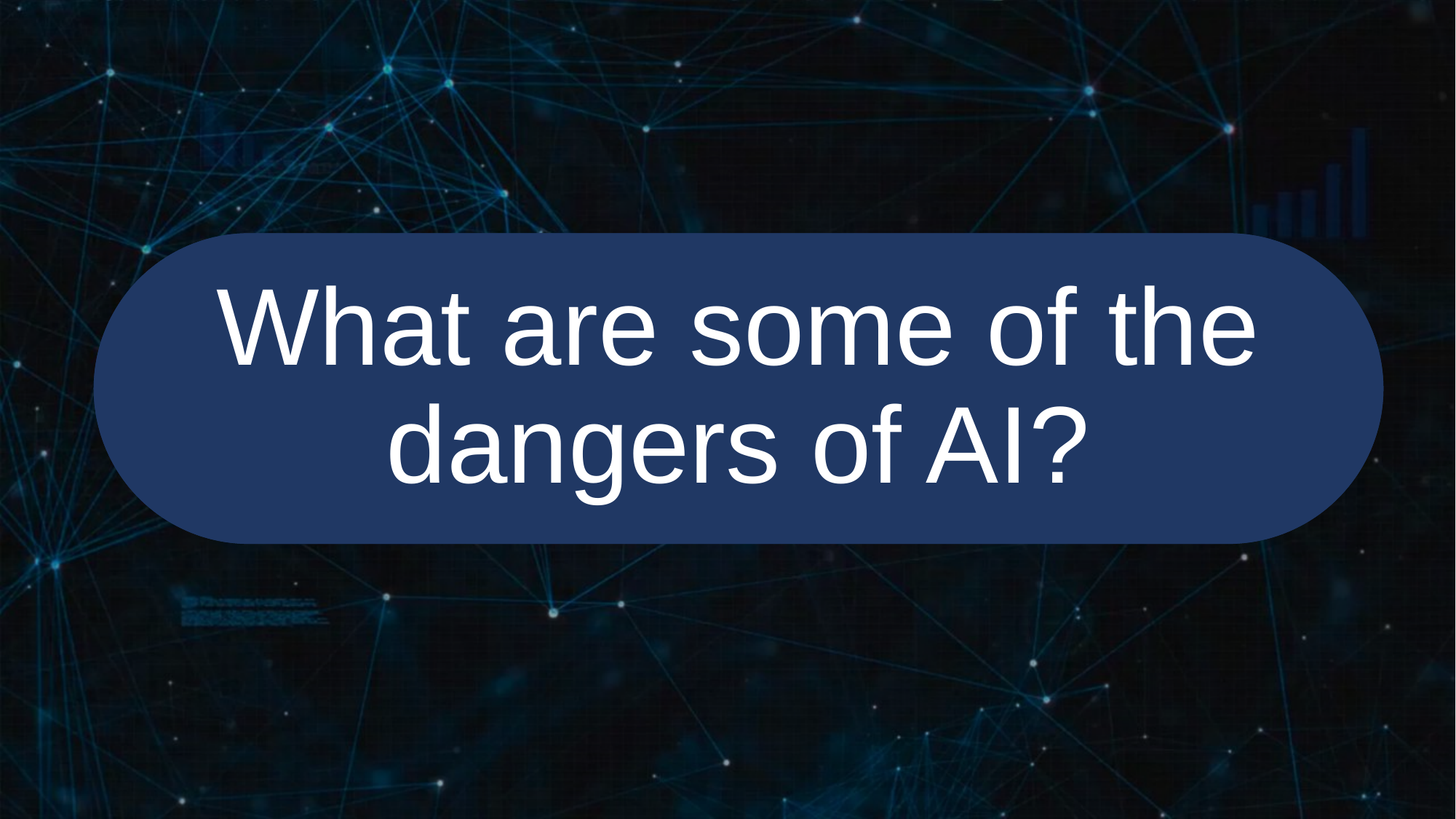

# What are some of the dangers of AI?